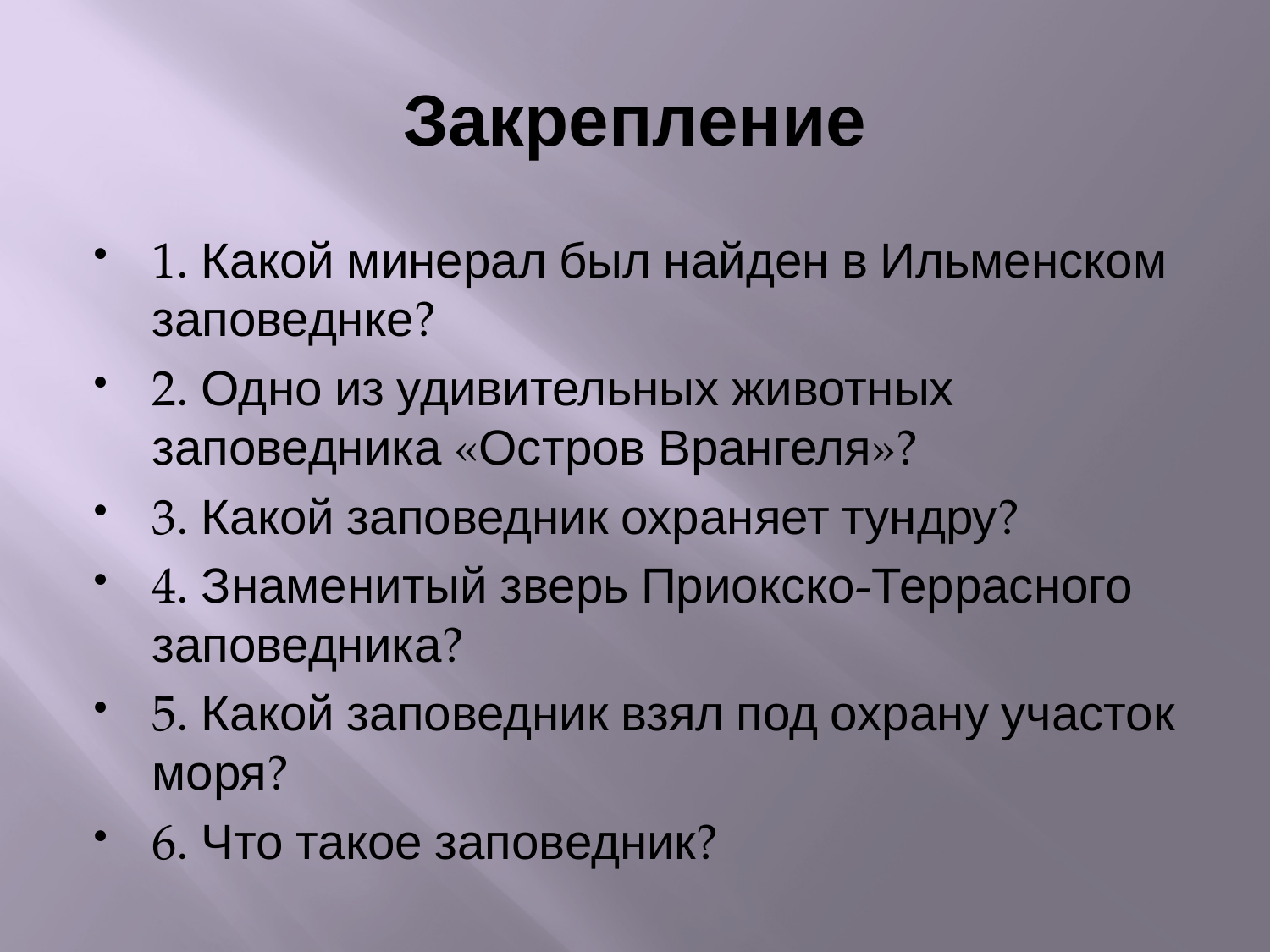

# Закрепление
1. Какой минерал был найден в Ильменском заповеднке?
2. Одно из удивительных животных заповедника «Остров Врангеля»?
3. Какой заповедник охраняет тундру?
4. Знаменитый зверь Приокско-Террасного заповедника?
5. Какой заповедник взял под охрану участок моря?
6. Что такое заповедник?